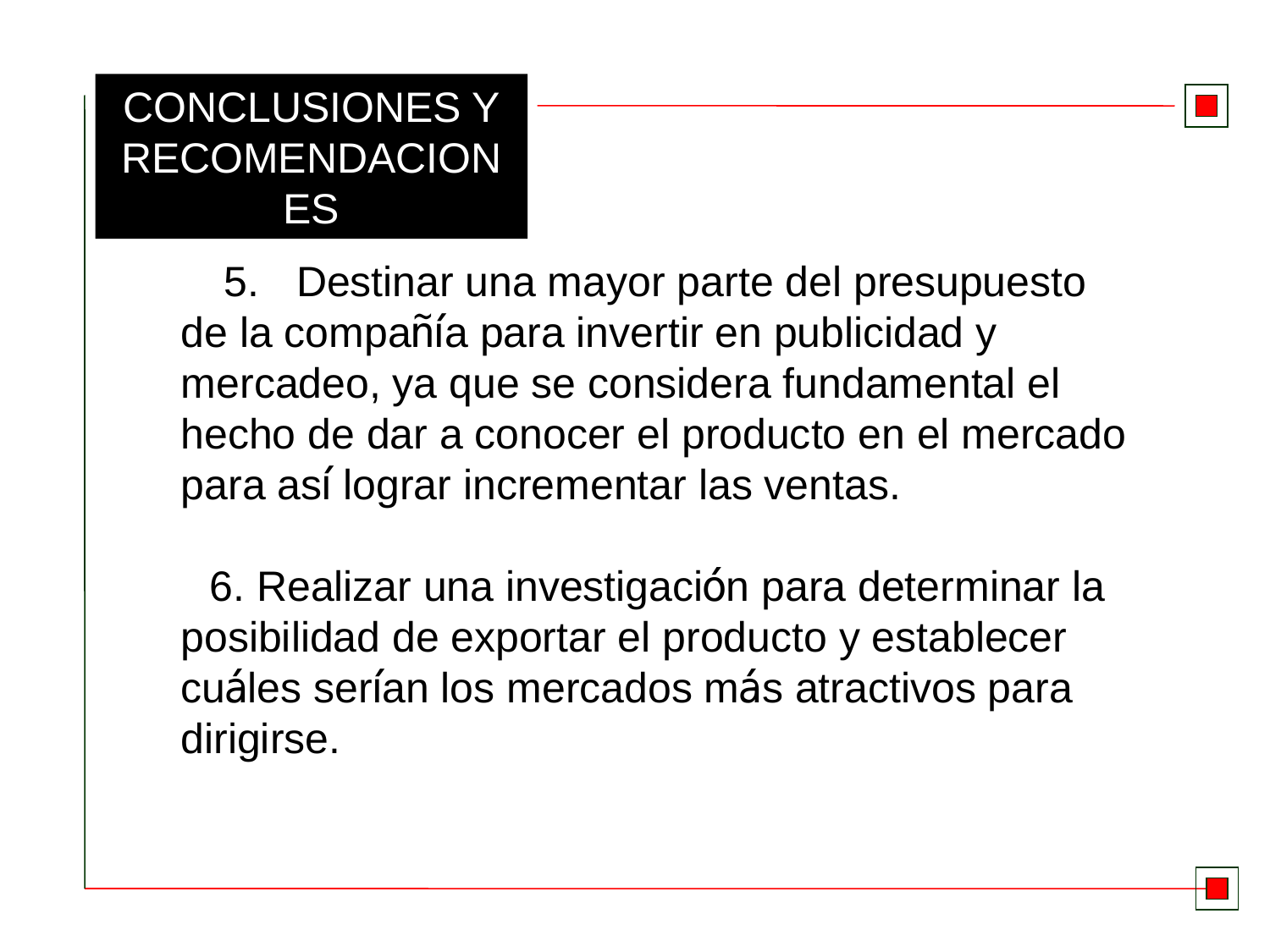

CONCLUSIONES Y RECOMENDACIONES

      5.   Destinar una mayor parte del presupuesto de la compañía para invertir en publicidad y mercadeo, ya que se considera fundamental el hecho de dar a conocer el producto en el mercado para así lograr incrementar las ventas.

     6. Realizar una investigación para determinar la posibilidad de exportar el producto y establecer cuáles serían los mercados más atractivos para dirigirse.